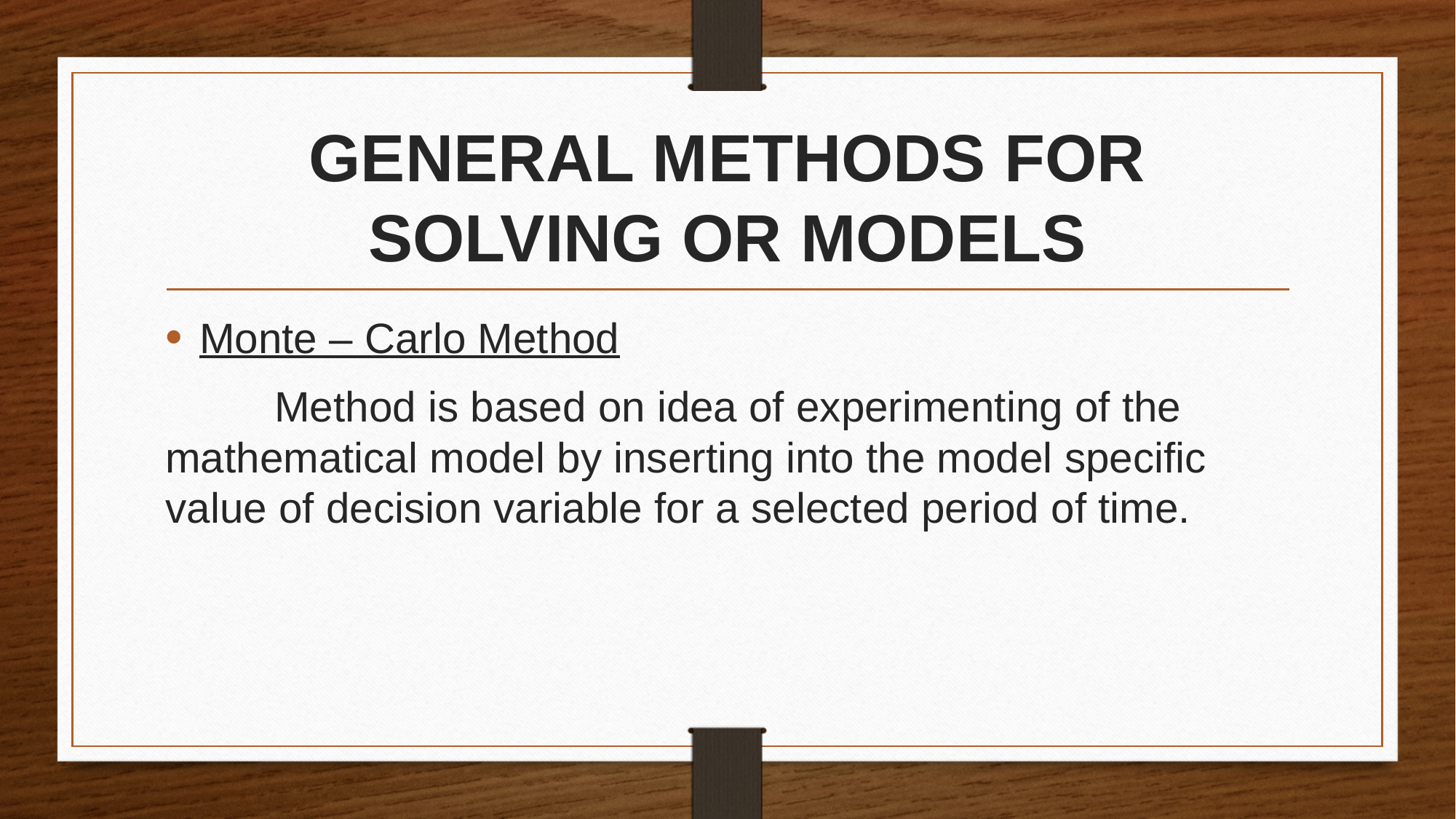

# GENERAL METHODS FOR SOLVING OR MODELS
Monte – Carlo Method
	Method is based on idea of experimenting of the mathematical model by inserting into the model specific value of decision variable for a selected period of time.